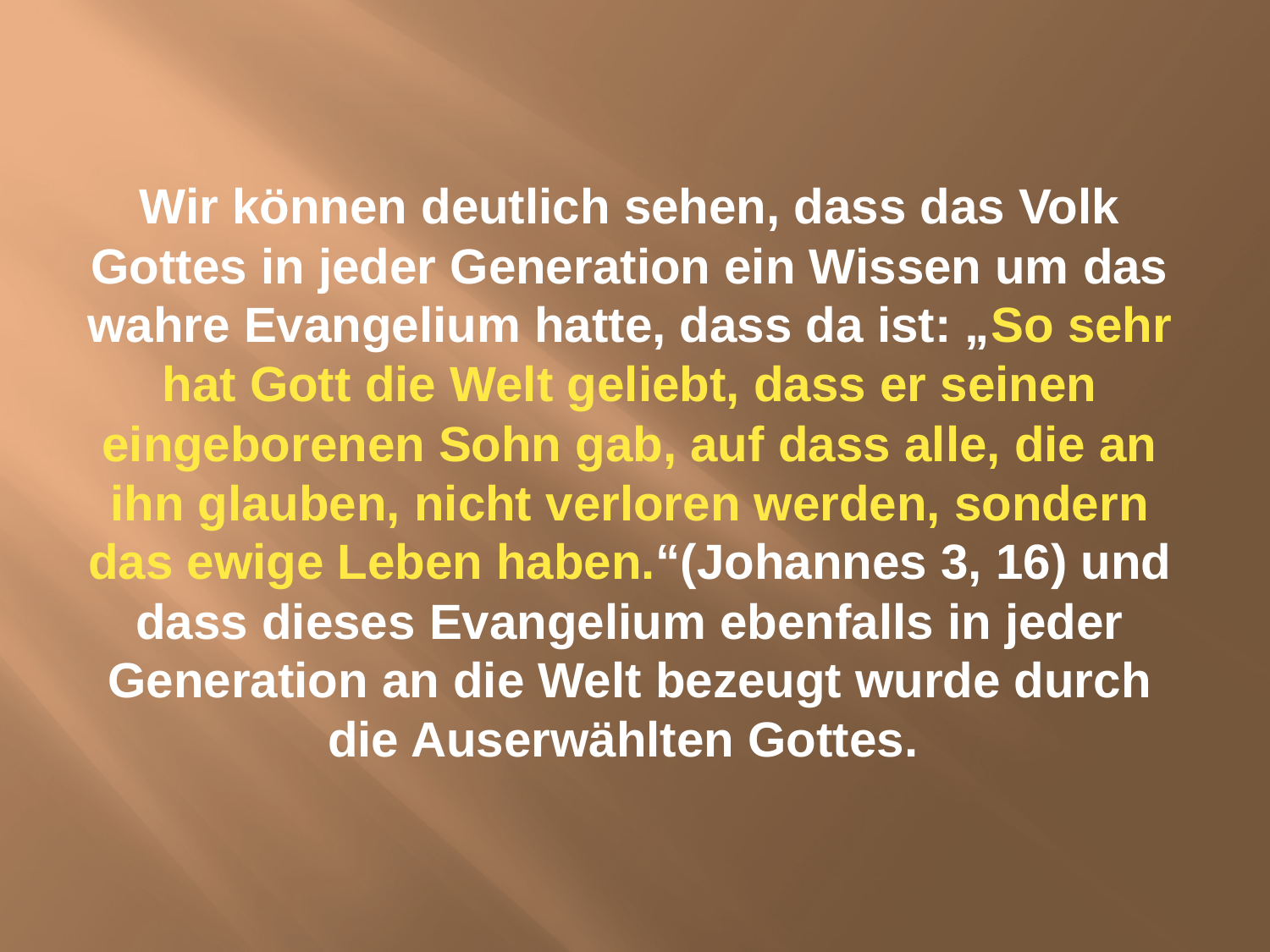

# Wir können deutlich sehen, dass das Volk Gottes in jeder Generation ein Wissen um das wahre Evangelium hatte, dass da ist: „So sehr hat Gott die Welt geliebt, dass er seinen eingeborenen Sohn gab, auf dass alle, die an ihn glauben, nicht verloren werden, sondern das ewige Leben haben.“(Johannes 3, 16) und dass dieses Evangelium ebenfalls in jeder Generation an die Welt bezeugt wurde durch die Auserwählten Gottes.